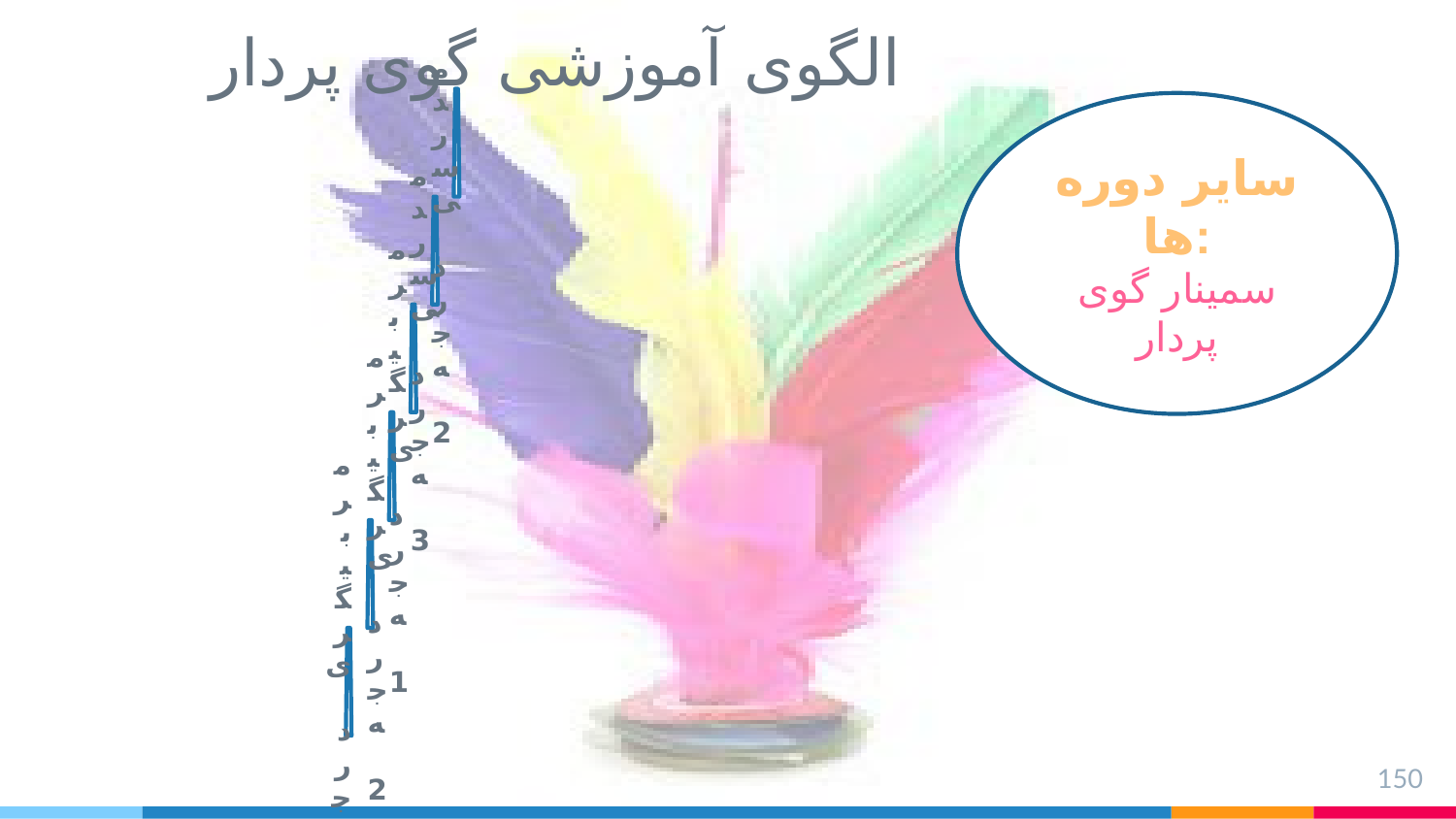

الگوی آموزشی گوی پردار
سایر دوره ها:
سمینار گوی پردار

150